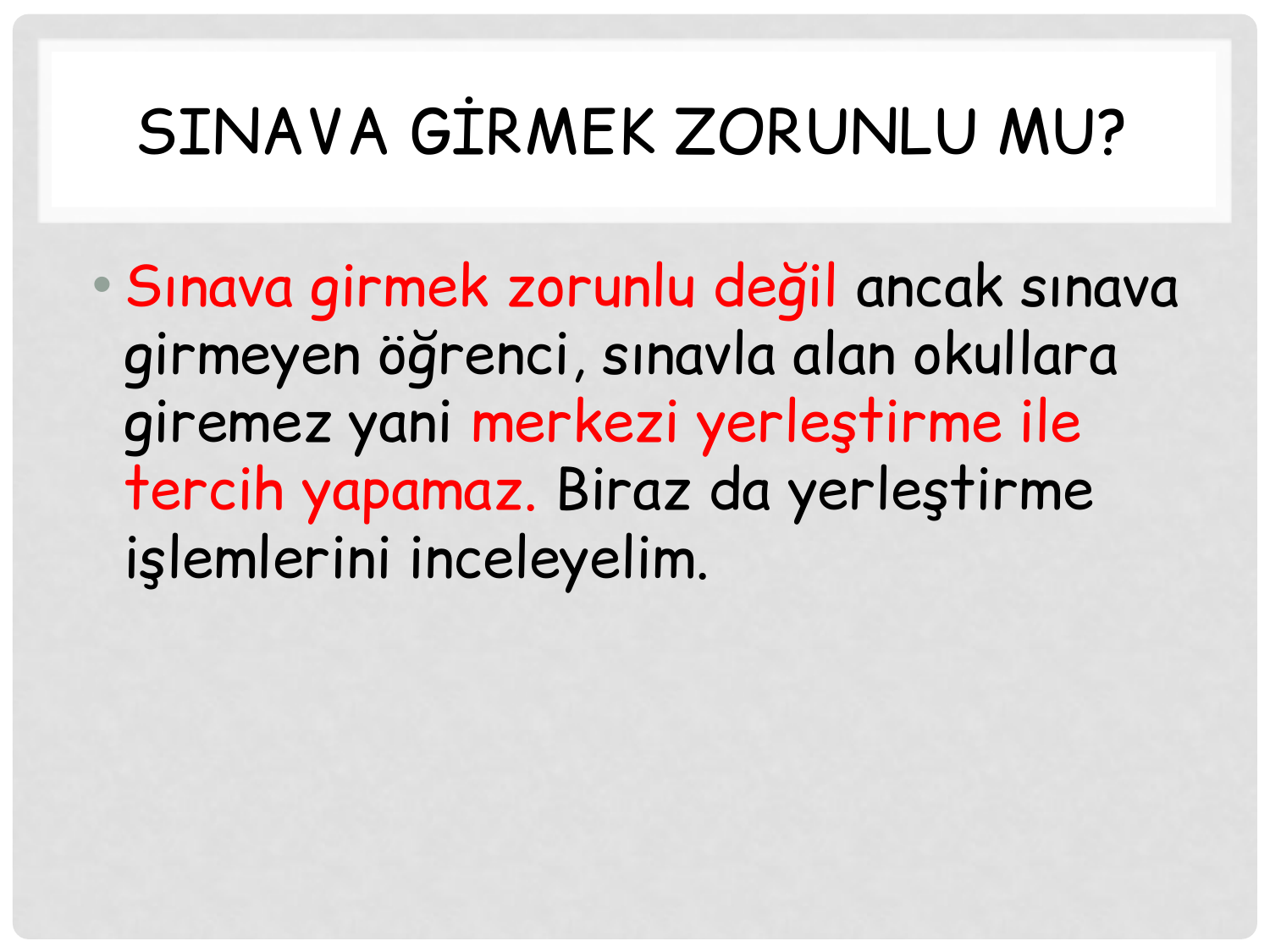

# SINAVA GİRMEK ZORUNLU MU?
Sınava girmek zorunlu değil ancak sınava girmeyen öğrenci, sınavla alan okullara giremez yani merkezi yerleştirme ile tercih yapamaz. Biraz da yerleştirme işlemlerini inceleyelim.